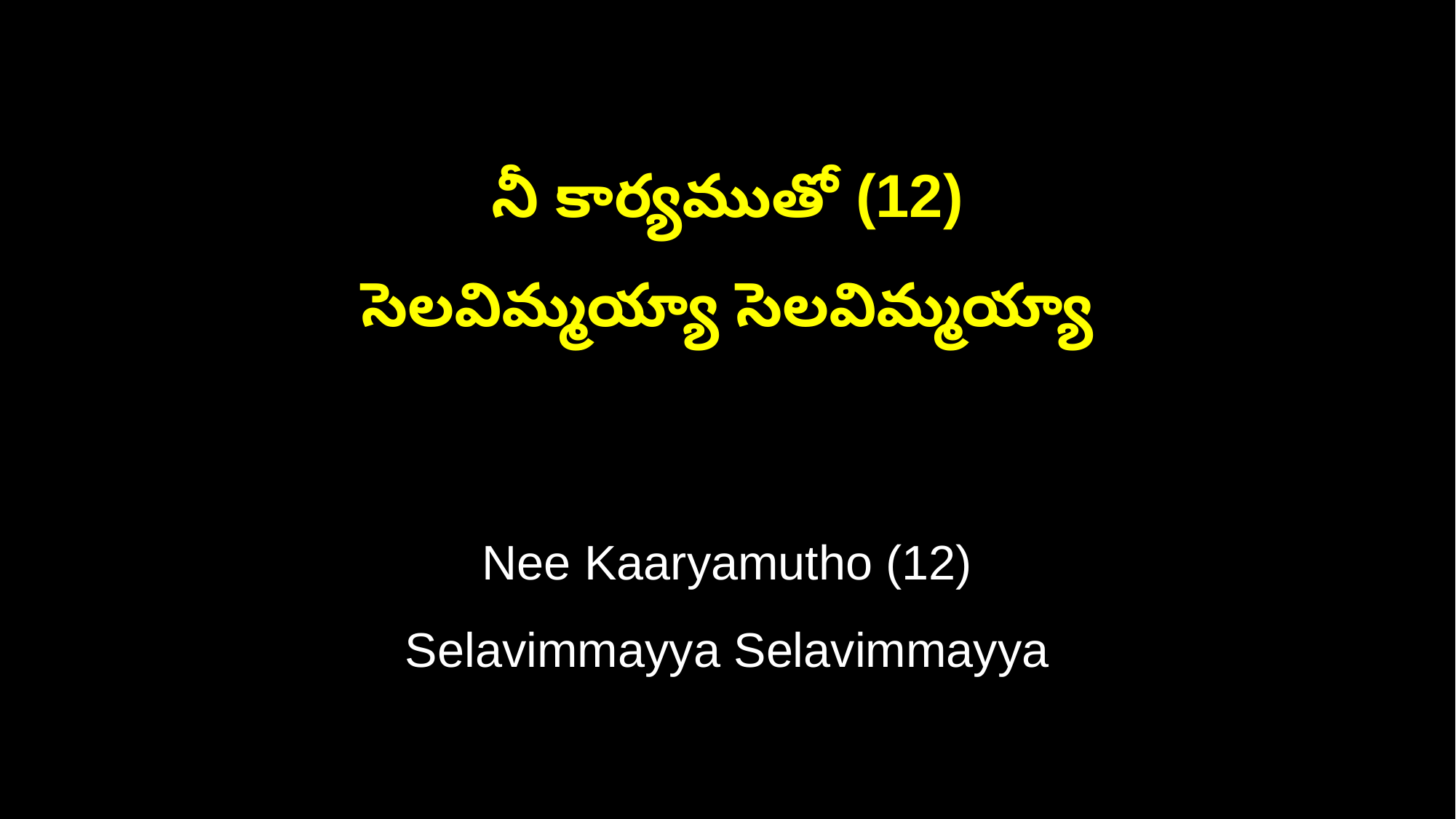

నీ కార్యముతో (12)
సెలవిమ్మయ్యా సెలవిమ్మయ్యా
Nee Kaaryamutho (12)
Selavimmayya Selavimmayya